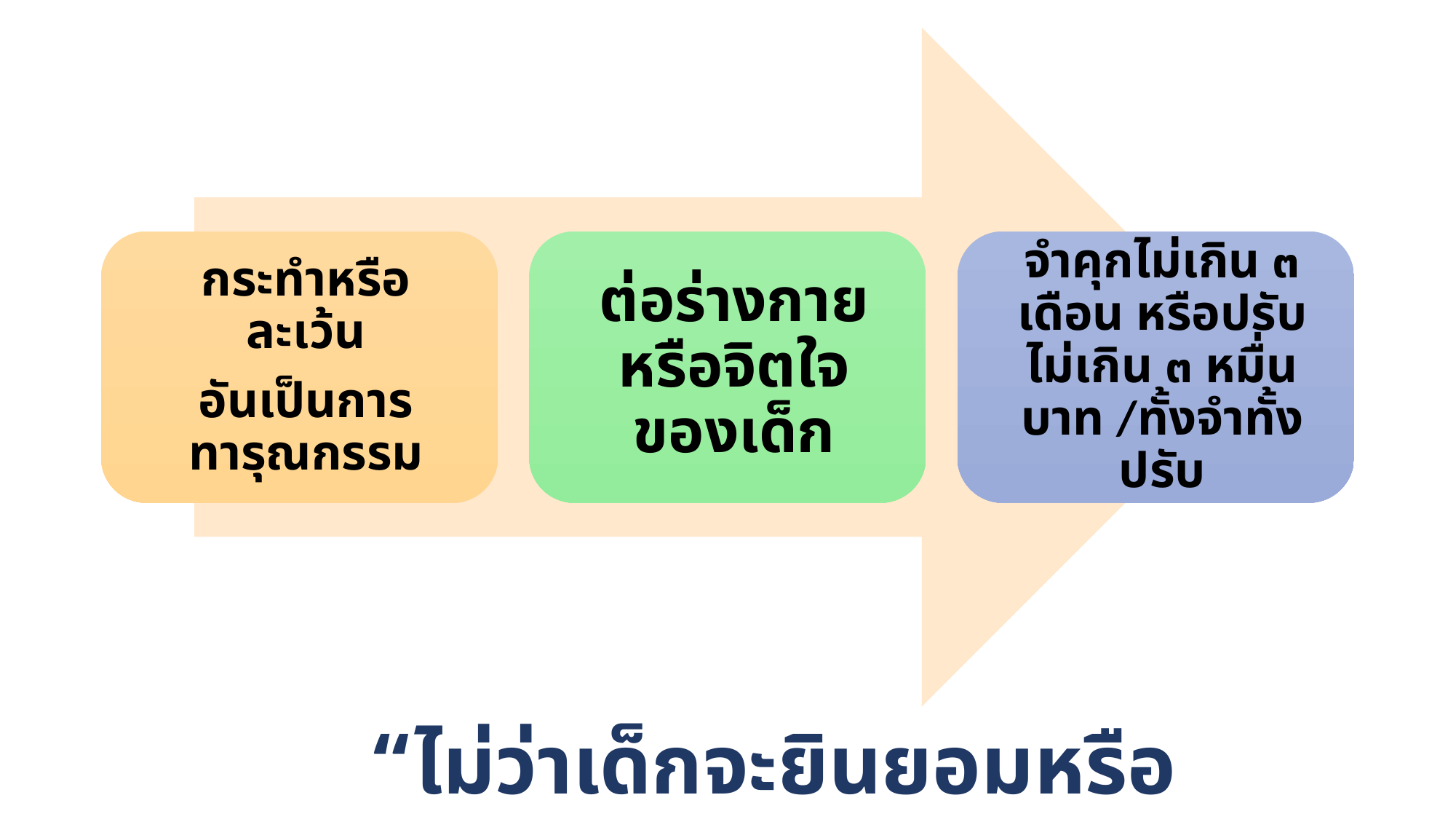

กระทำหรือละเว้น
อันเป็นการทารุณกรรม
ต่อร่างกายหรือจิตใจของเด็ก
จำคุกไม่เกิน ๓ เดือน หรือปรับไม่เกิน ๓ หมื่นบาท /ทั้งจำทั้งปรับ
           “ไม่ว่าเด็กจะยินยอมหรือไม่ก็ตาม”